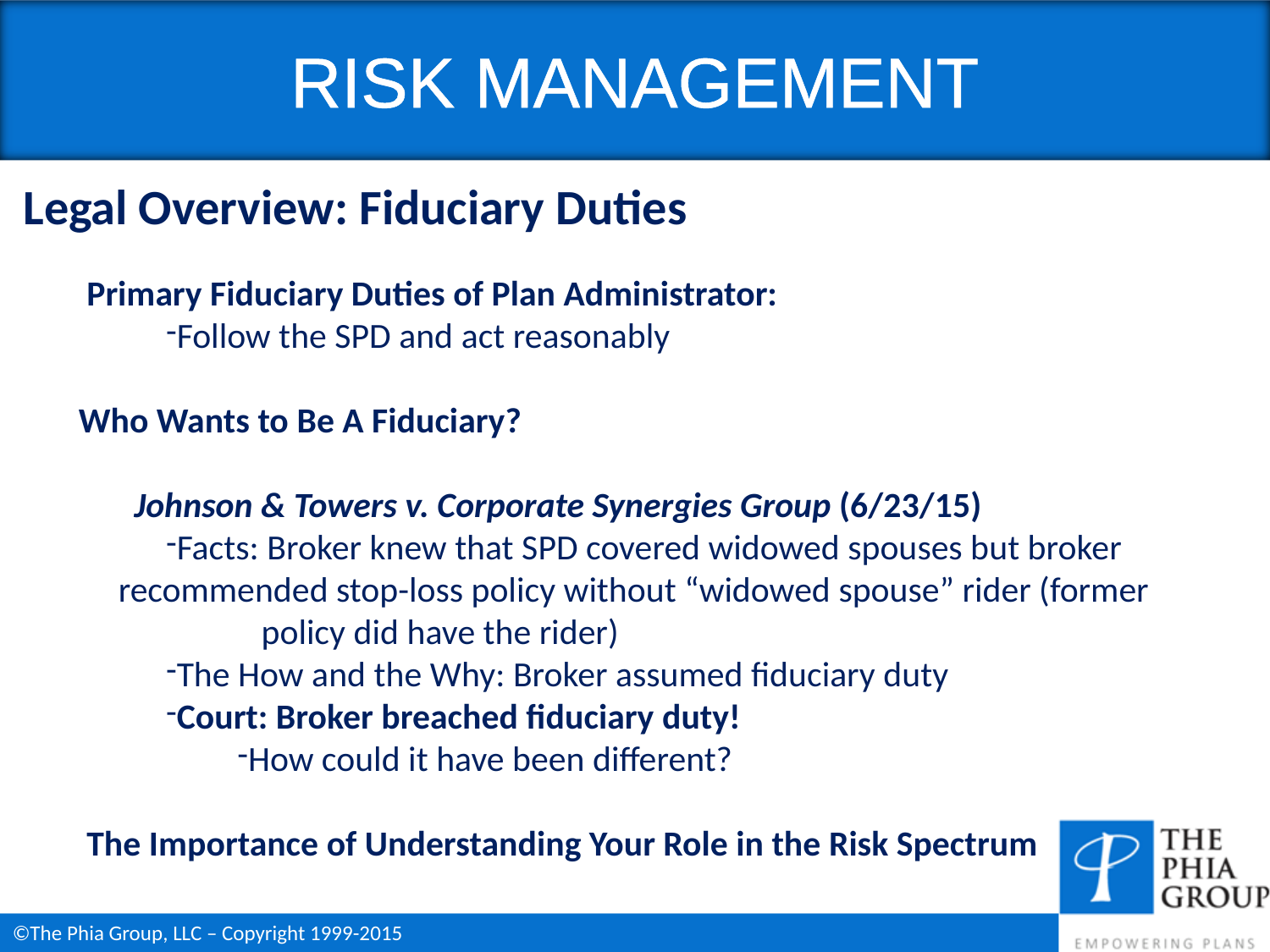

RISK MANAGEMENT
Legal Overview: Fiduciary Duties
Primary Fiduciary Duties of Plan Administrator:
Follow the SPD and act reasonably

Who Wants to Be A Fiduciary?

Johnson & Towers v. Corporate Synergies Group (6/23/15)
Facts: Broker knew that SPD covered widowed spouses but broker 	recommended stop-loss policy without “widowed spouse” rider (former 	policy did have the rider)
The How and the Why: Broker assumed fiduciary duty
Court: Broker breached fiduciary duty!
How could it have been different?

The Importance of Understanding Your Role in the Risk Spectrum